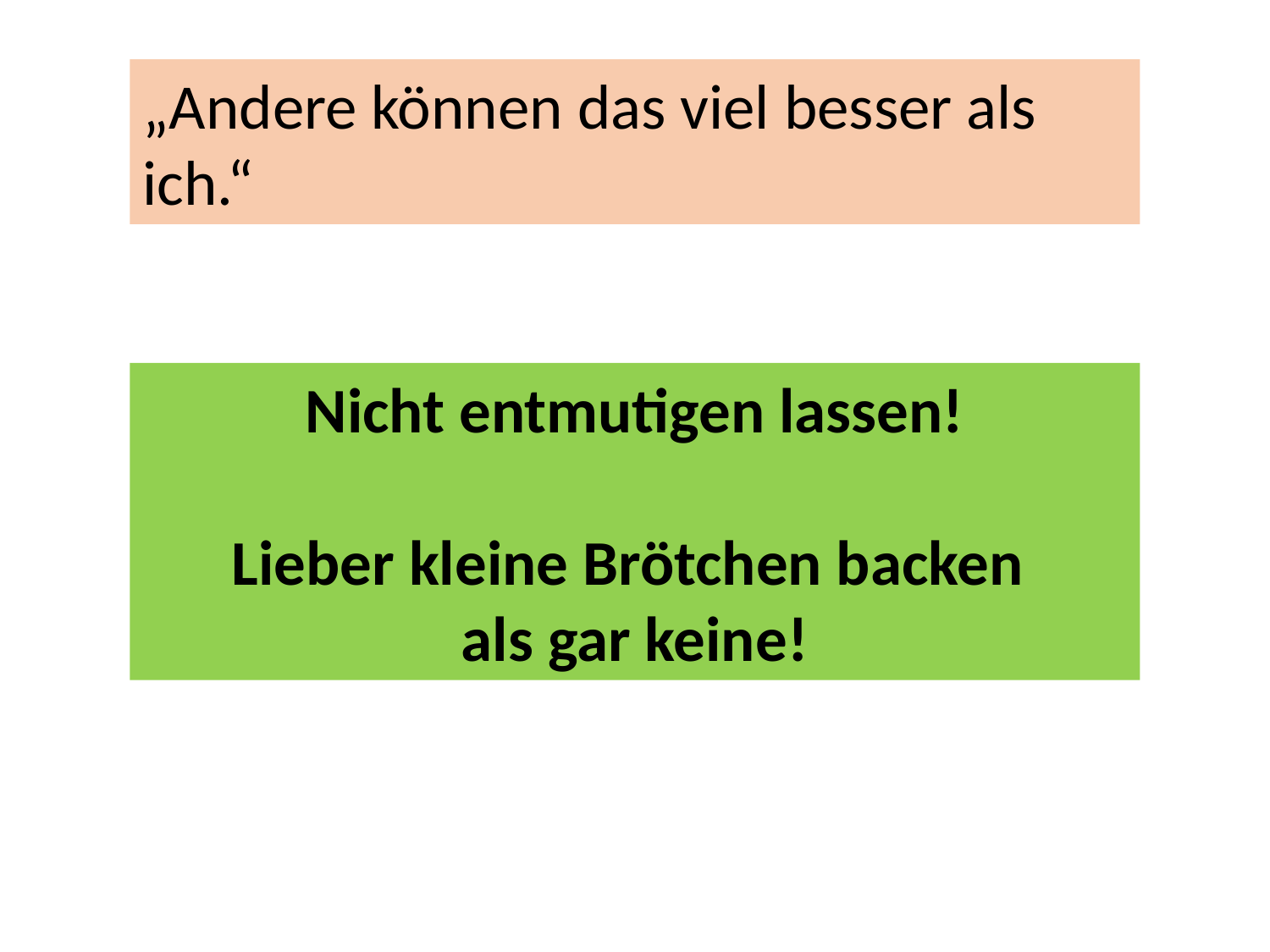

„Andere können das viel besser als ich.“
Nicht entmutigen lassen!

Lieber kleine Brötchen backen
als gar keine!